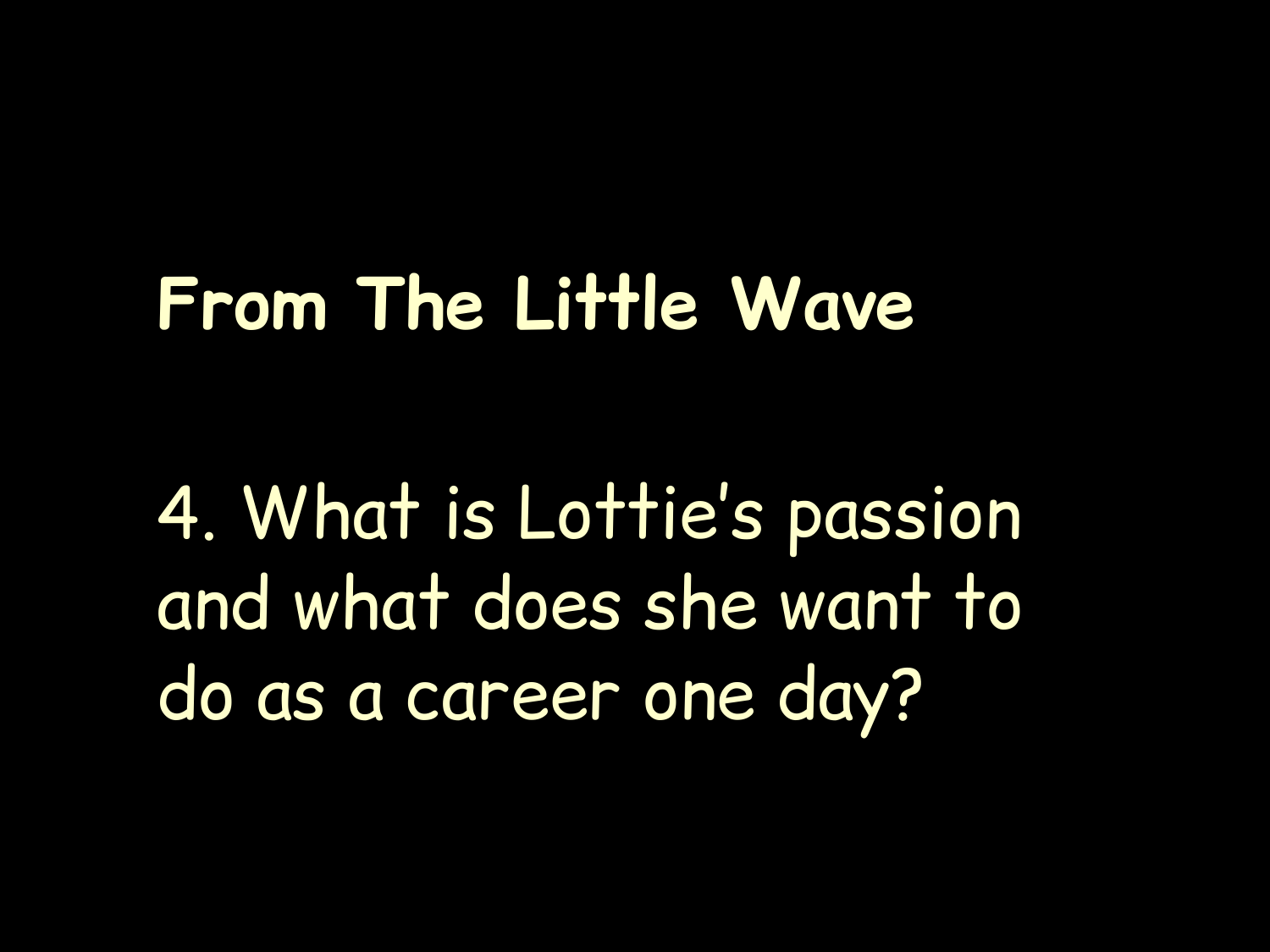

From The Little Wave

4. What is Lottie’s passion and what does she want to do as a career one day?